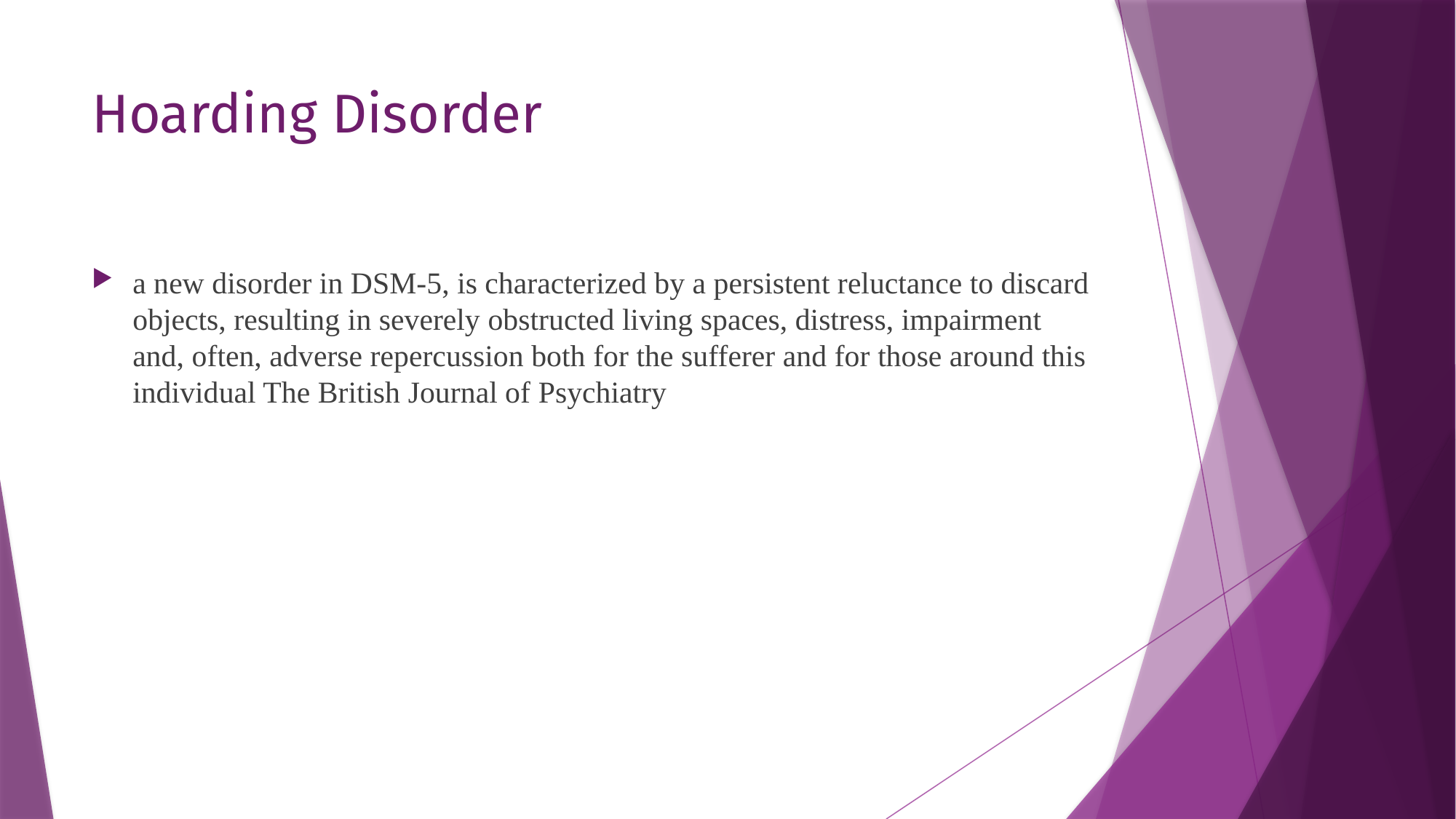

# Hoarding Disorder
a new disorder in DSM-5, is characterized by a persistent reluctance to discard objects, resulting in severely obstructed living spaces, distress, impairment and, often, adverse repercussion both for the sufferer and for those around this individual The British Journal of Psychiatry